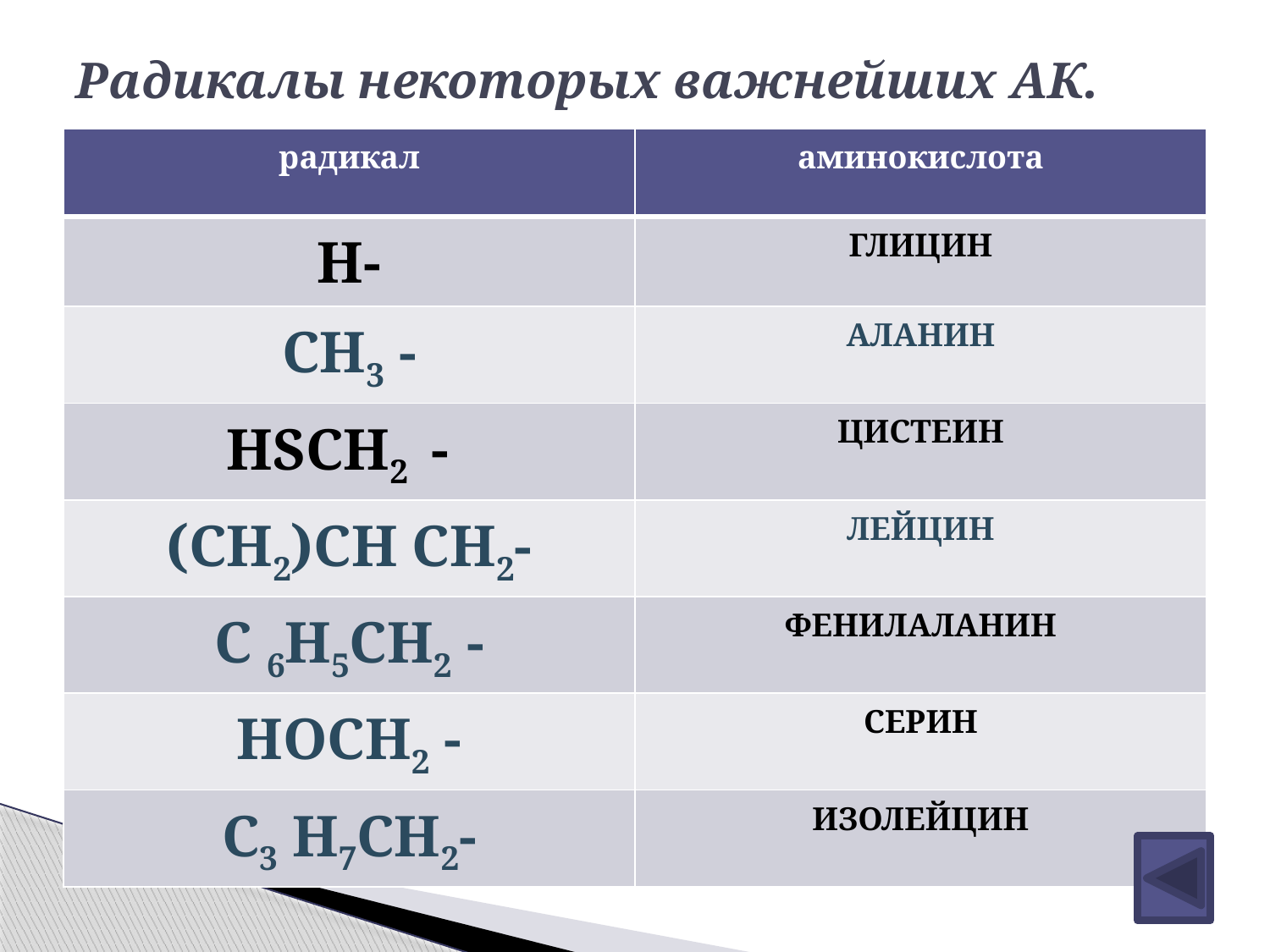

# Радикалы некоторых важнейших АК.
| радикал | аминокислота |
| --- | --- |
| Н- | ГЛИЦИН |
| СН3 - | АЛАНИН |
| НSCH2 - | ЦИСТЕИН |
| (СН2)СН СН2- | ЛЕЙЦИН |
| С 6Н5СН2 - | ФЕНИЛАЛАНИН |
| НОСН2 - | СЕРИН |
| С3 Н7СН2- | ИЗОЛЕЙЦИН |